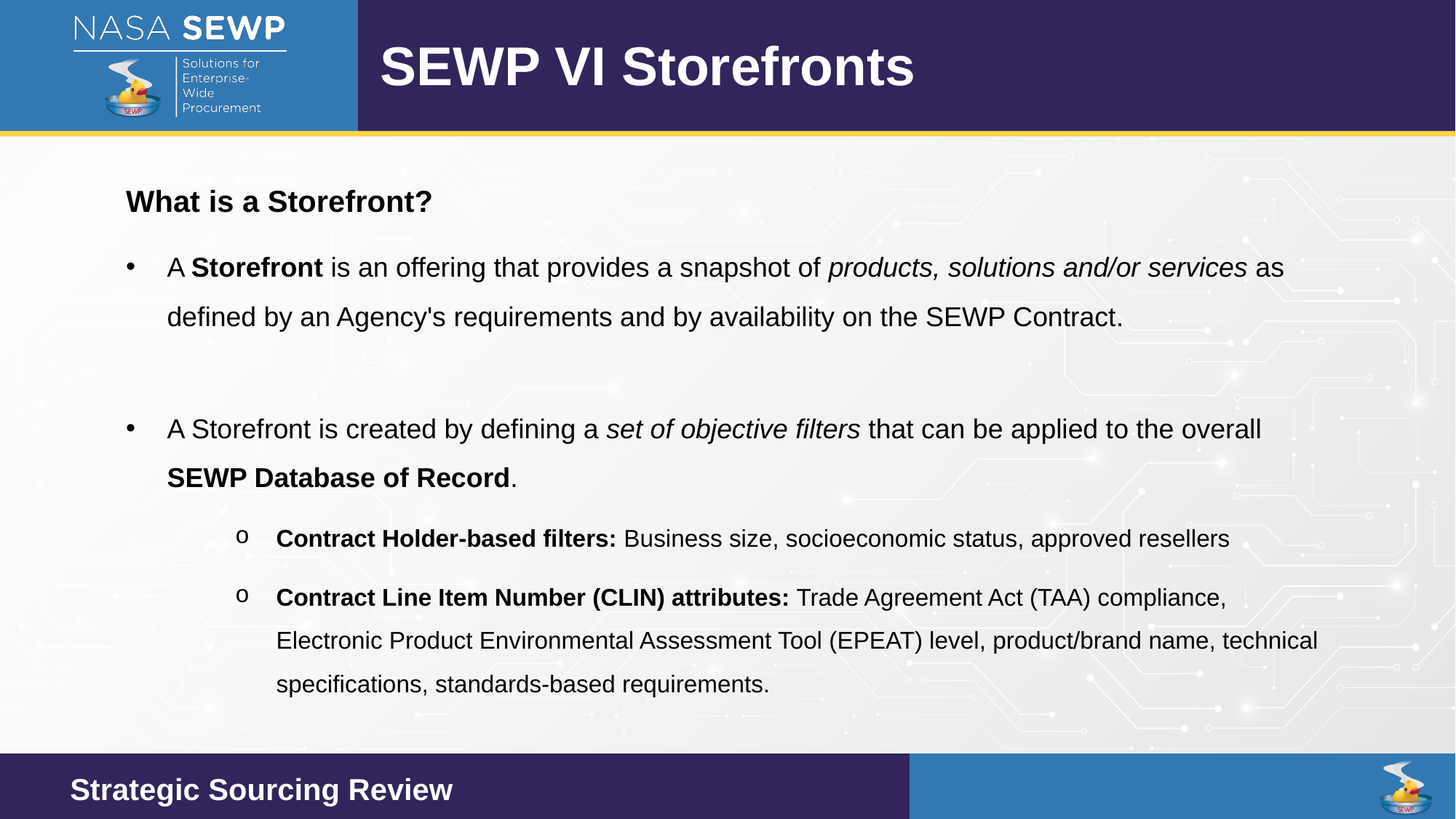

SEWP VI Storefronts
What is a Storefront?
A Storefront is an offering that provides a snapshot of products, solutions and/or services as defined by an Agency's requirements and by availability on the SEWP Contract.

A Storefront is created by defining a set of objective filters that can be applied to the overall SEWP Database of Record.
Contract Holder-based filters: Business size, socioeconomic status, approved resellers
Contract Line Item Number (CLIN) attributes: Trade Agreement Act (TAA) compliance, Electronic Product Environmental Assessment Tool (EPEAT) level, product/brand name, technical specifications, standards-based requirements.